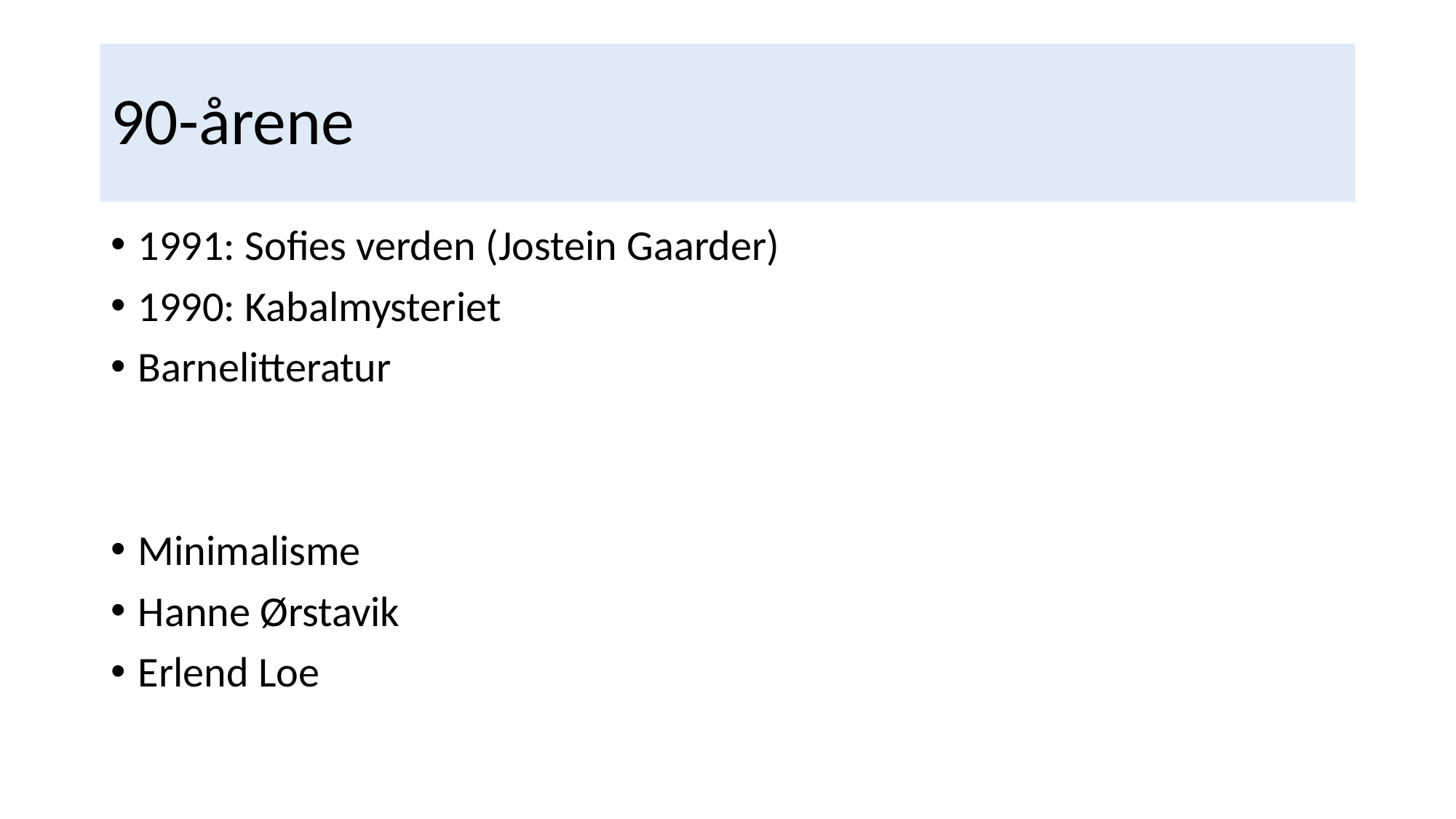

# 90-årene
1991: Sofies verden (Jostein Gaarder)
1990: Kabalmysteriet
Barnelitteratur

Minimalisme
Hanne Ørstavik
Erlend Loe